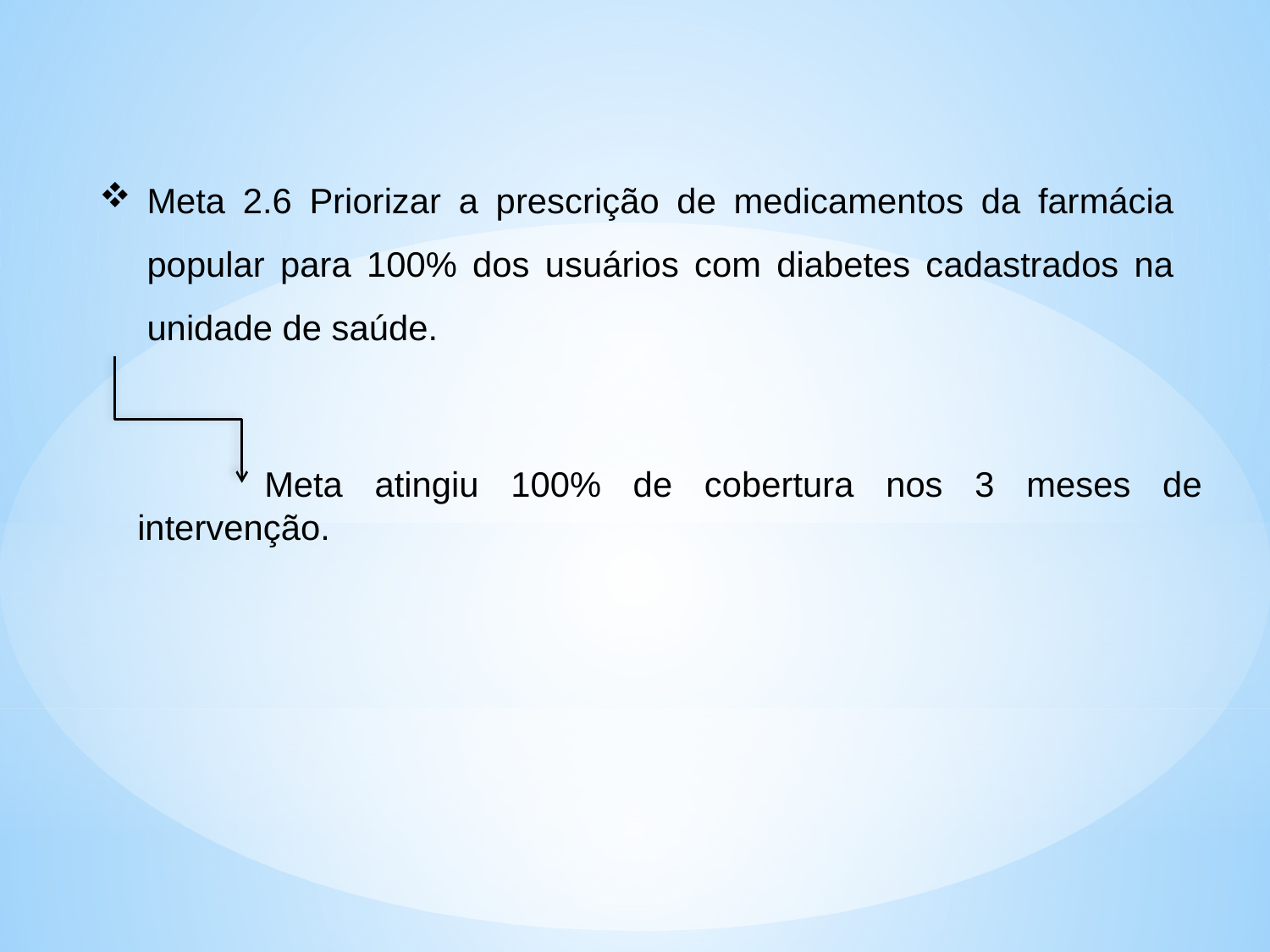

Meta 2.6 Priorizar a prescrição de medicamentos da farmácia popular para 100% dos usuários com diabetes cadastrados na unidade de saúde.
	Meta atingiu 100% de cobertura nos 3 meses de intervenção.